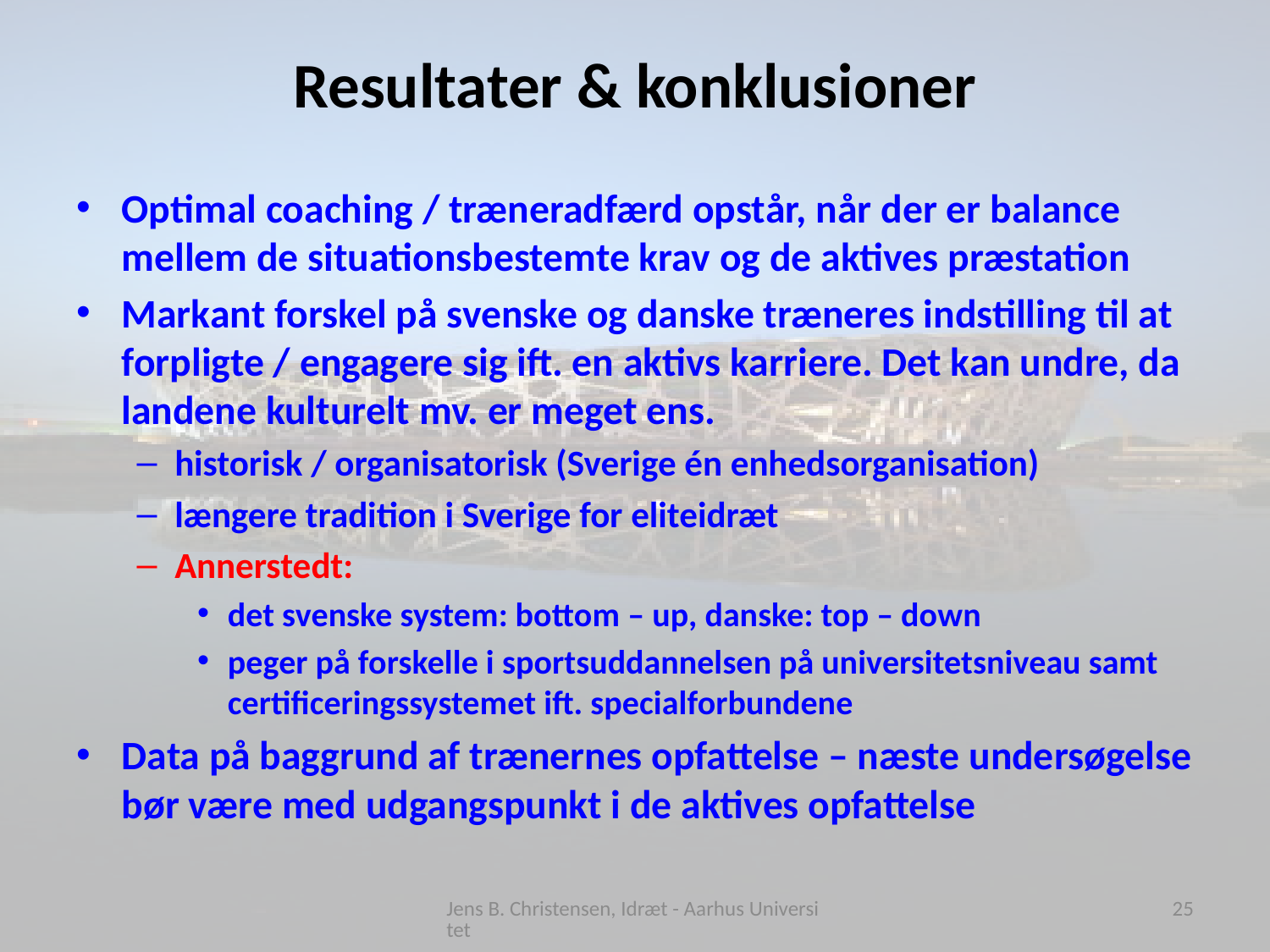

# Resultater & konklusioner
Optimal coaching / træneradfærd opstår, når der er balance mellem de situationsbestemte krav og de aktives præstation
Markant forskel på svenske og danske træneres indstilling til at forpligte / engagere sig ift. en aktivs karriere. Det kan undre, da landene kulturelt mv. er meget ens.
historisk / organisatorisk (Sverige én enhedsorganisation)
længere tradition i Sverige for eliteidræt
Annerstedt:
det svenske system: bottom – up, danske: top – down
peger på forskelle i sportsuddannelsen på universitetsniveau samt certificeringssystemet ift. specialforbundene
Data på baggrund af trænernes opfattelse – næste undersøgelse bør være med udgangspunkt i de aktives opfattelse

Jens B. Christensen, Idræt - Aarhus Universitet
25